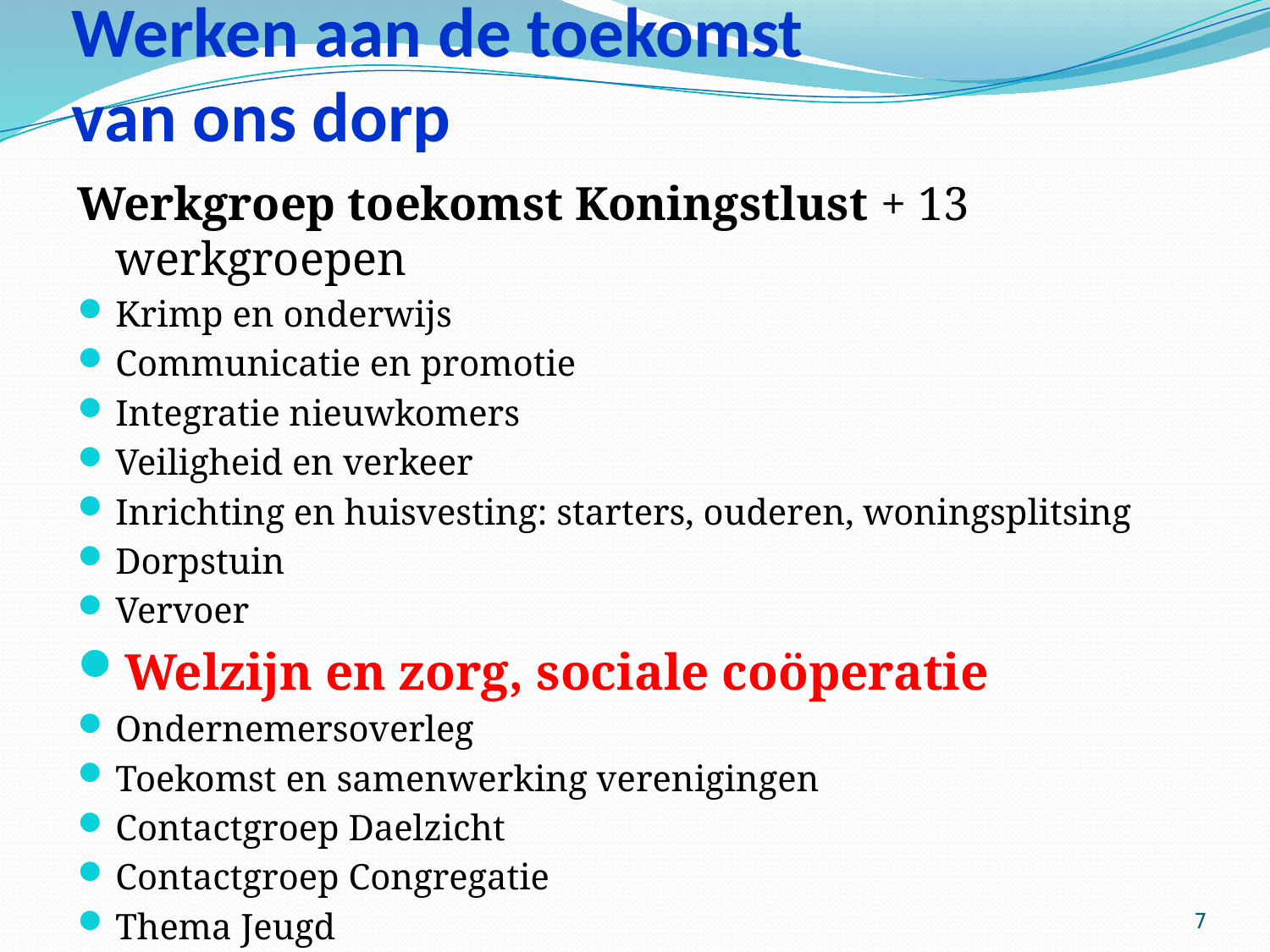

# Werken aan de toekomst van ons dorp
Werkgroep toekomst Koningstlust + 13 werkgroepen
Krimp en onderwijs
Communicatie en promotie
Integratie nieuwkomers
Veiligheid en verkeer
Inrichting en huisvesting: starters, ouderen, woningsplitsing
Dorpstuin
Vervoer
Welzijn en zorg, sociale coöperatie
Ondernemersoverleg
Toekomst en samenwerking verenigingen
Contactgroep Daelzicht
Contactgroep Congregatie
Thema Jeugd

7